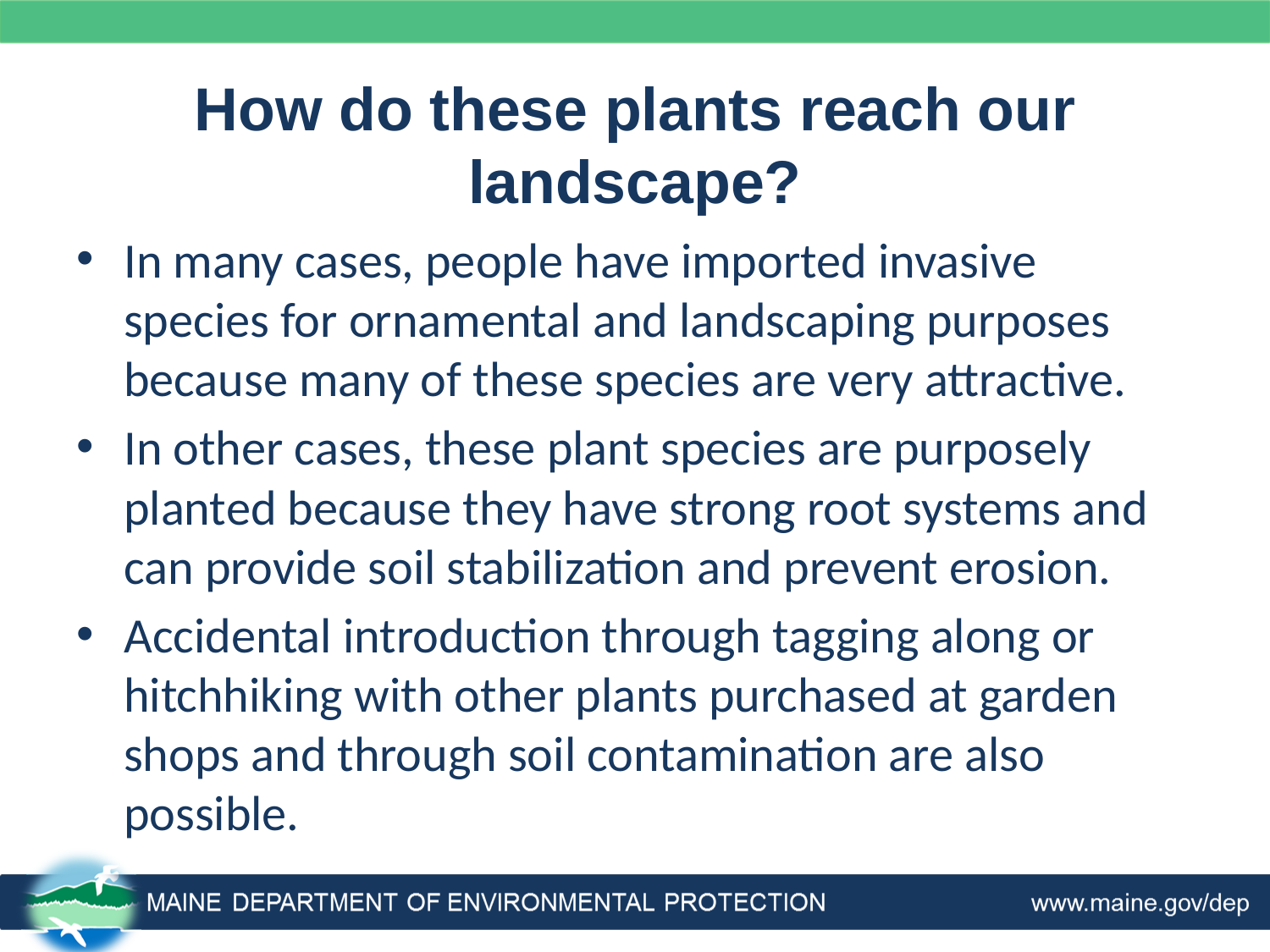

# How do these plants reach our landscape?
In many cases, people have imported invasive species for ornamental and landscaping purposes because many of these species are very attractive.
In other cases, these plant species are purposely planted because they have strong root systems and can provide soil stabilization and prevent erosion.
Accidental introduction through tagging along or hitchhiking with other plants purchased at garden shops and through soil contamination are also possible.